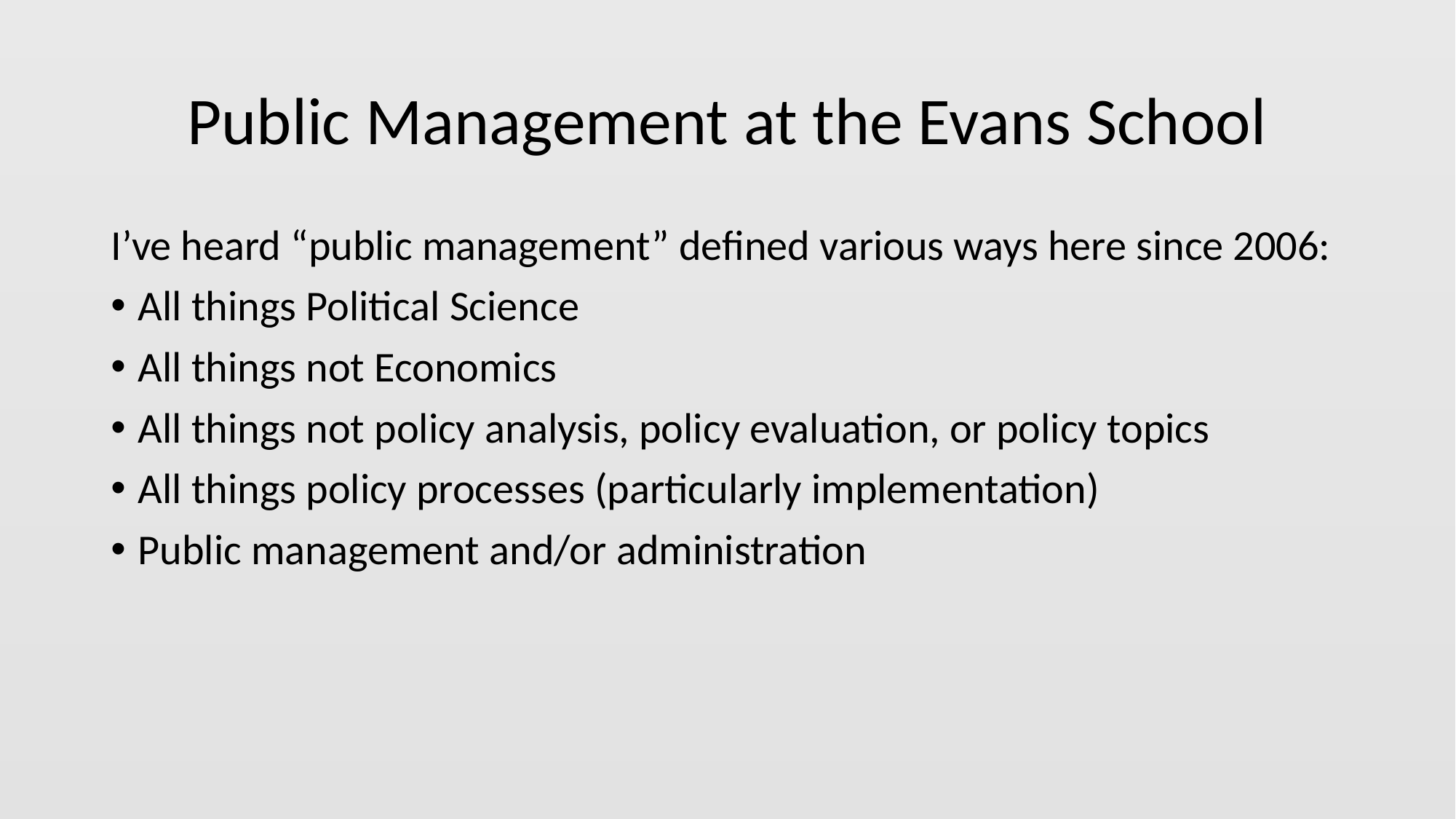

# Public Management at the Evans School
I’ve heard “public management” defined various ways here since 2006:
All things Political Science
All things not Economics
All things not policy analysis, policy evaluation, or policy topics
All things policy processes (particularly implementation)
Public management and/or administration